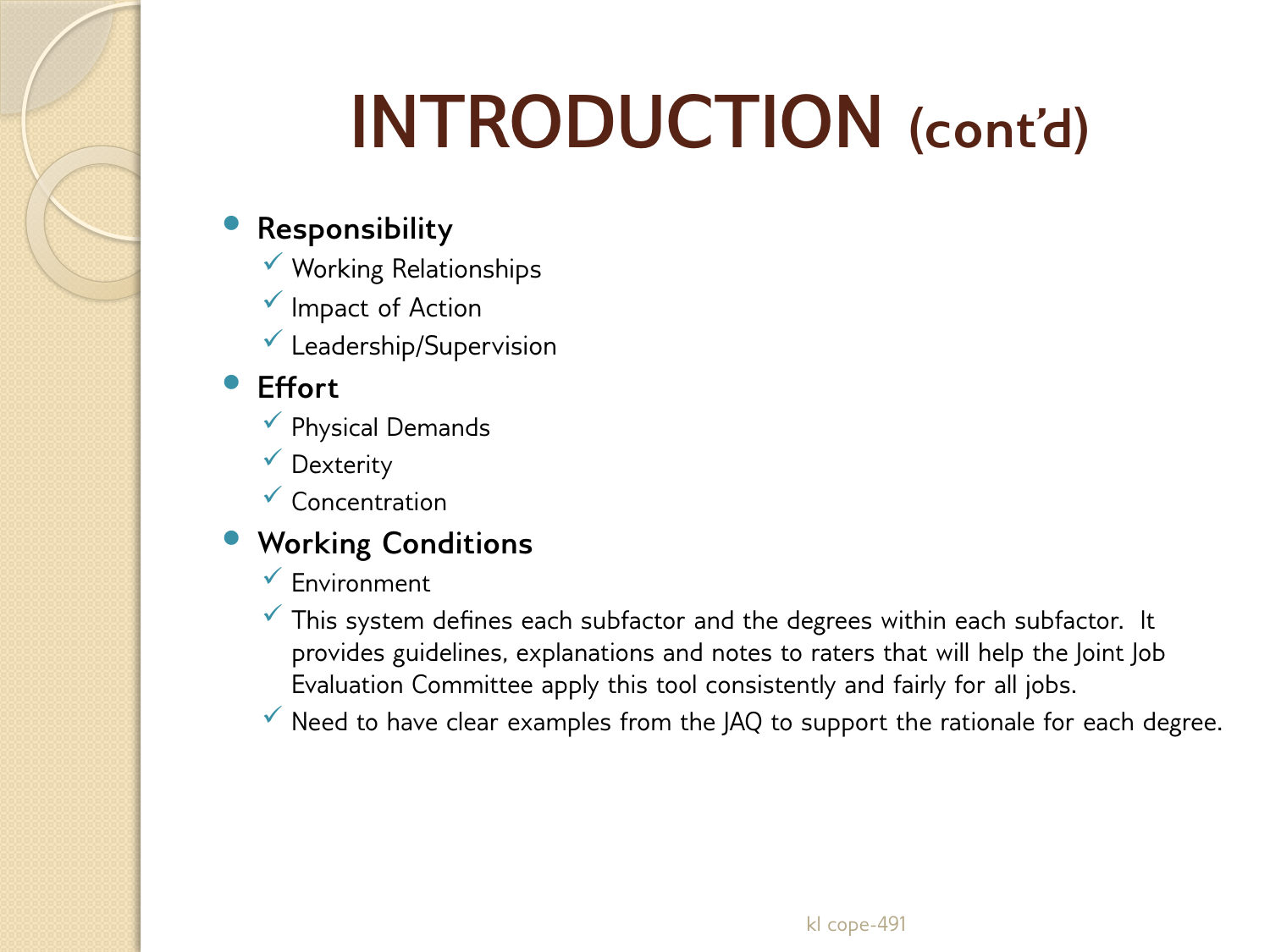

# INTRODUCTION (cont’d)
Responsibility
Working Relationships
Impact of Action
Leadership/Supervision
Effort
Physical Demands
Dexterity
Concentration
Working Conditions
Environment
This system defines each subfactor and the degrees within each subfactor.  It provides guidelines, explanations and notes to raters that will help the Joint Job Evaluation Committee apply this tool consistently and fairly for all jobs.
Need to have clear examples from the JAQ to support the rationale for each degree.

kl cope-491